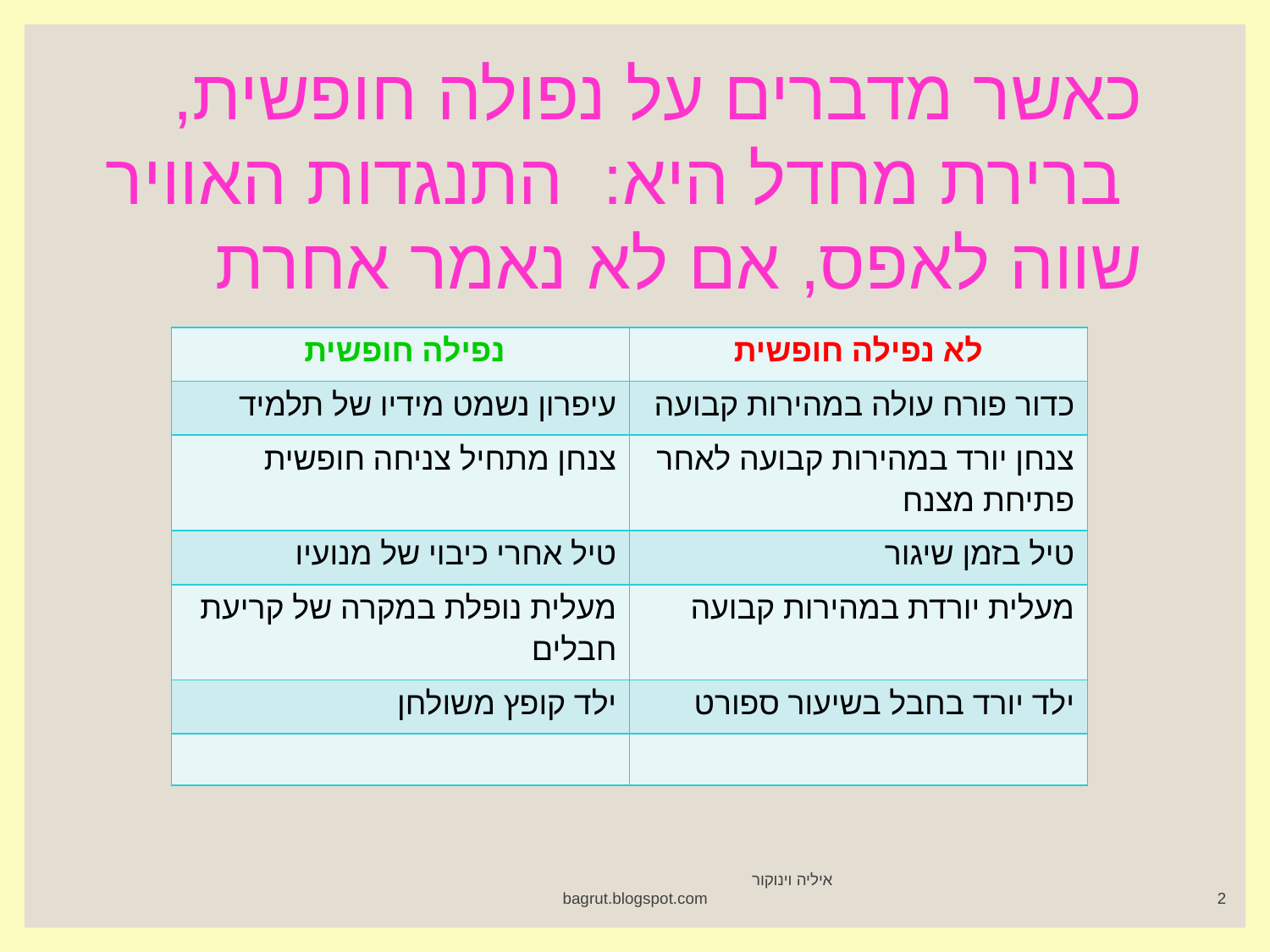

כאשר מדברים על נפולה חופשית,
 ברירת מחדל היא:  התנגדות האוויר
שווה לאפס, אם לא נאמר אחרת
| נפילה חופשית | לא נפילה חופשית |
| --- | --- |
| עיפרון נשמט מידיו של תלמיד | כדור פורח עולה במהירות קבועה |
| צנחן מתחיל צניחה חופשית | צנחן יורד במהירות קבועה לאחר פתיחת מצנח |
| טיל אחרי כיבוי של מנועיו | טיל בזמן שיגור |
| מעלית נופלת במקרה של קריעת חבלים | מעלית יורדת במהירות קבועה |
| ילד קופץ משולחן | ילד יורד בחבל בשיעור ספורט |
|  |  |
איליה וינוקור                                                                        bagrut.blogspot.com
2